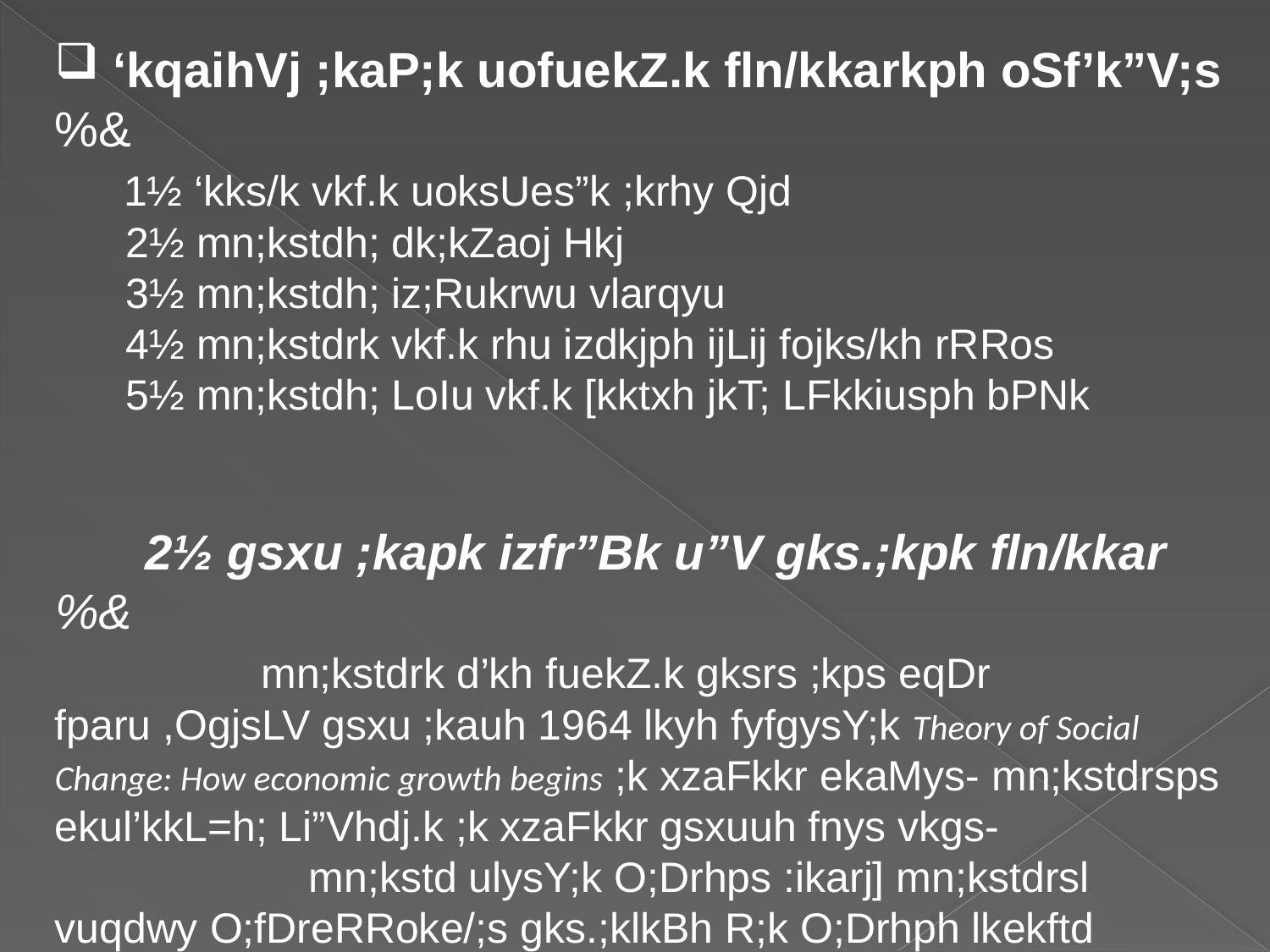

‘kqaihVj ;kaP;k uofuekZ.k fln/kkarkph oSf’k”V;s%&
     1½ ‘kks/k vkf.k uoksUes”k ;krhy Qjd
      2½ mn;kstdh; dk;kZaoj Hkj
      3½ mn;kstdh; iz;Rukrwu vlarqyu
      4½ mn;kstdrk vkf.k rhu izdkjph ijLij fojks/kh rRRos
      5½ mn;kstdh; LoIu vkf.k [kktxh jkT; LFkkiusph bPNk

       2½ gsxu ;kapk izfr”Bk u”V gks.;kpk fln/kkar %&
               mn;kstdrk d’kh fuekZ.k gksrs ;kps eqDr fparu ,OgjsLV gsxu ;kauh 1964 lkyh fyfgysY;k Theory of Social Change: How economic growth begins ;k xzaFkkr ekaMys- mn;kstdrsps ekul’kkL=h; Li”Vhdj.k ;k xzaFkkr gsxuuh fnys vkgs-
		mn;kstd ulysY;k O;Drhps :ikarj] mn;kstdrsl vuqdwy O;fDreRRoke/;s gks.;klkBh R;k O;Drhph lkekftd izfr”Bk u”V gks.;kph fdz;k dkj.khHkwr gksrs- gk fopkj gsxu ;kaP;k fln/kkarkpk xkHkk vkgs-